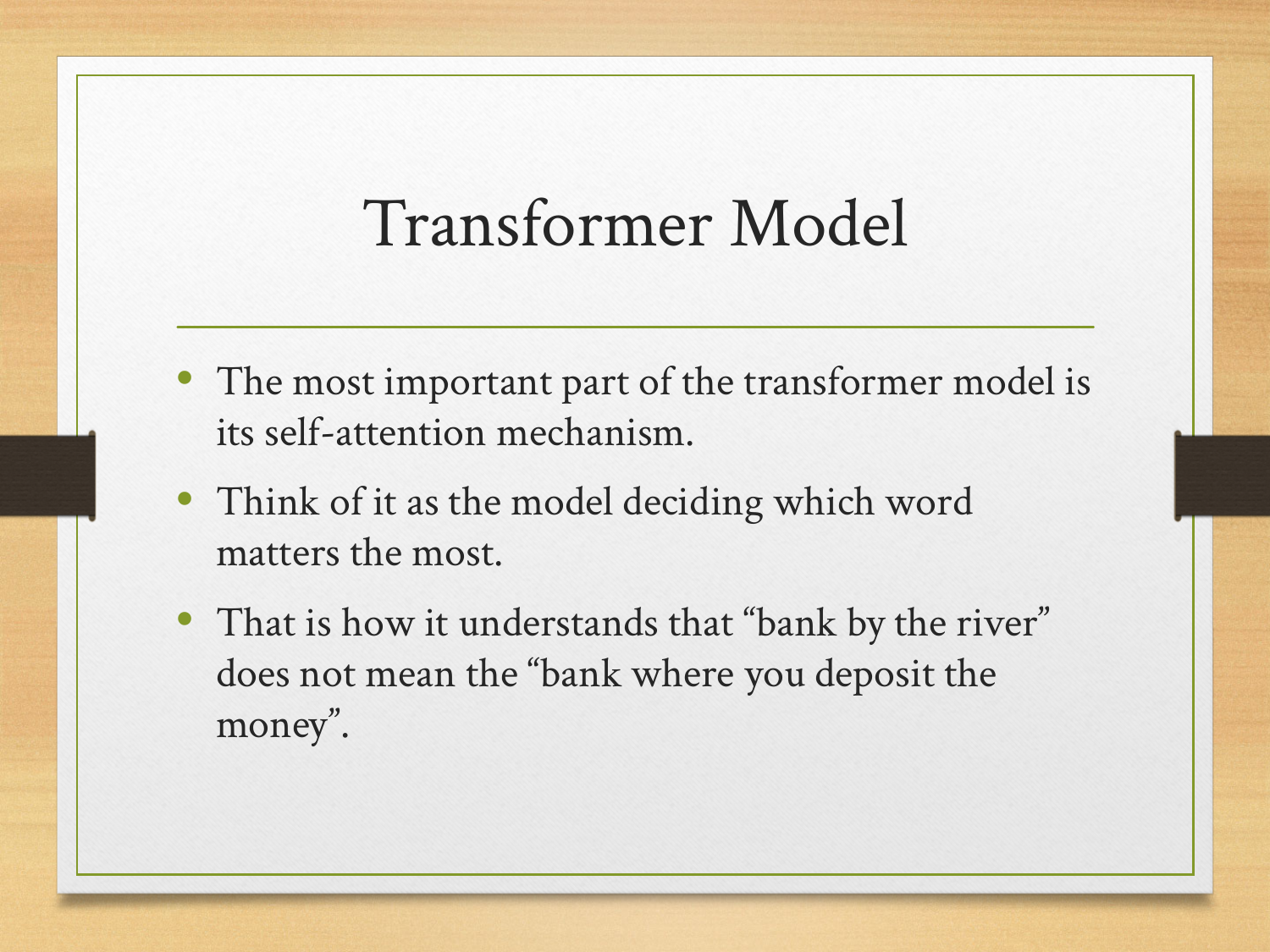

# Transformer Model
The most important part of the transformer model is its self-attention mechanism.
Think of it as the model deciding which word matters the most.
That is how it understands that “bank by the river” does not mean the “bank where you deposit the money”.